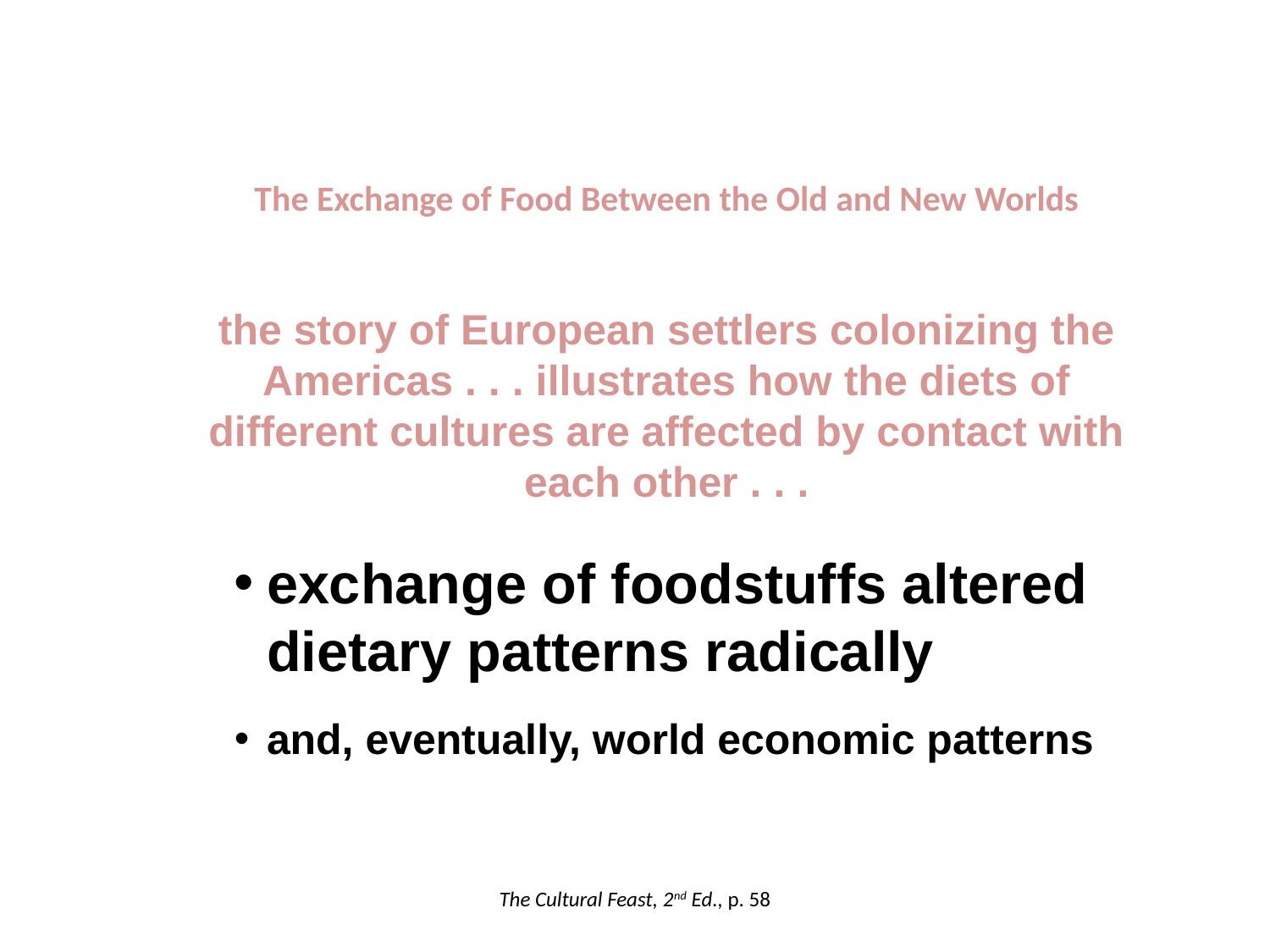

The Exchange of Food Between the Old and New Worlds
the story of European settlers colonizing the Americas . . . illustrates how the diets of different cultures are affected by contact with each other . . .

exchange of foodstuffs altered dietary patterns radically

and, eventually, world economic patterns

The Cultural Feast, 2nd Ed., p. 58